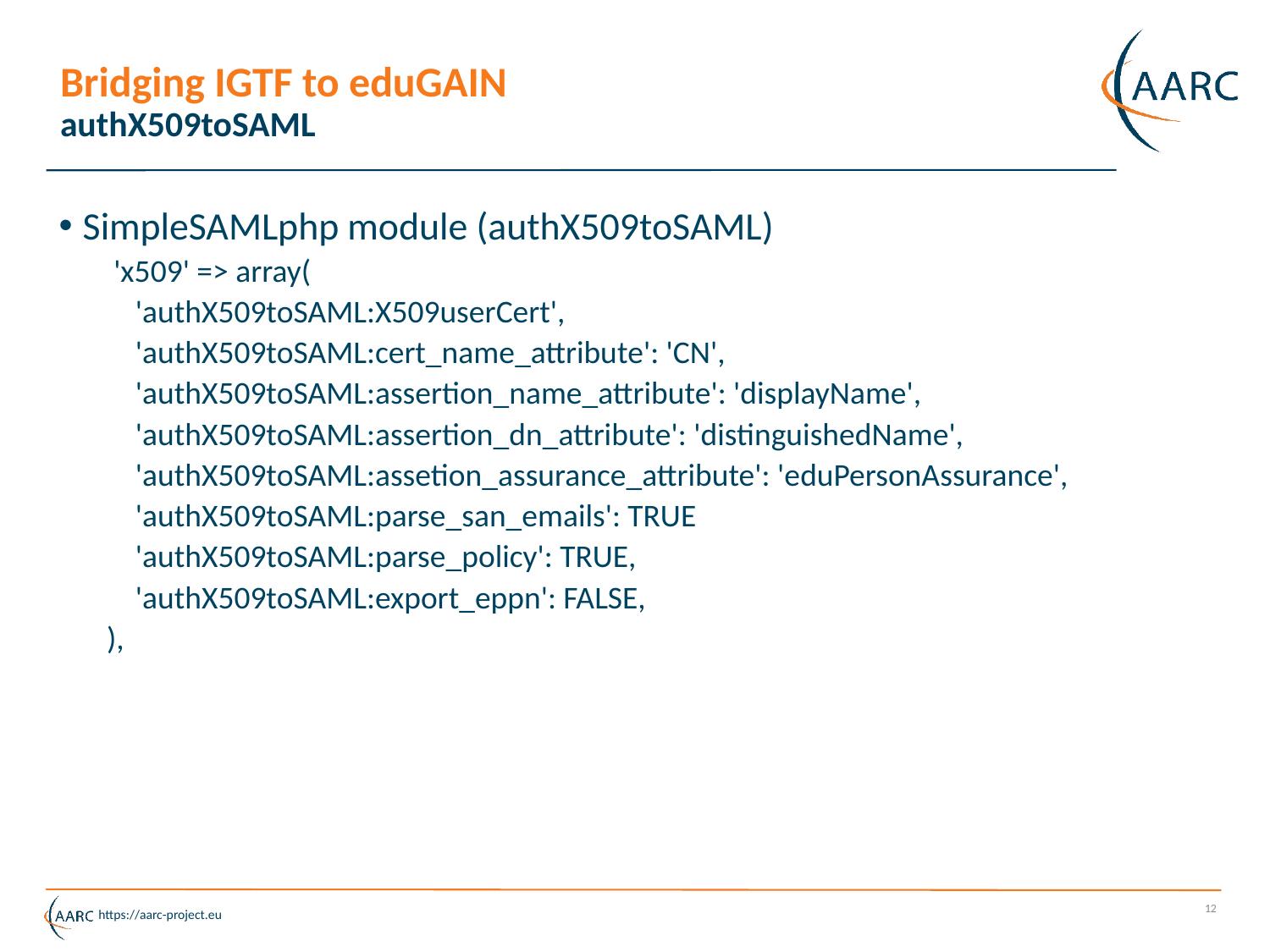

# Bridging IGTF to eduGAIN authX509toSAML
SimpleSAMLphp module (authX509toSAML)
 'x509' => array(
    'authX509toSAML:X509userCert',
    'authX509toSAML:cert_name_attribute': 'CN',
    'authX509toSAML:assertion_name_attribute': 'displayName',
    'authX509toSAML:assertion_dn_attribute': 'distinguishedName',
    'authX509toSAML:assetion_assurance_attribute': 'eduPersonAssurance',
    'authX509toSAML:parse_san_emails': TRUE
    'authX509toSAML:parse_policy': TRUE,
    'authX509toSAML:export_eppn': FALSE,
),
12